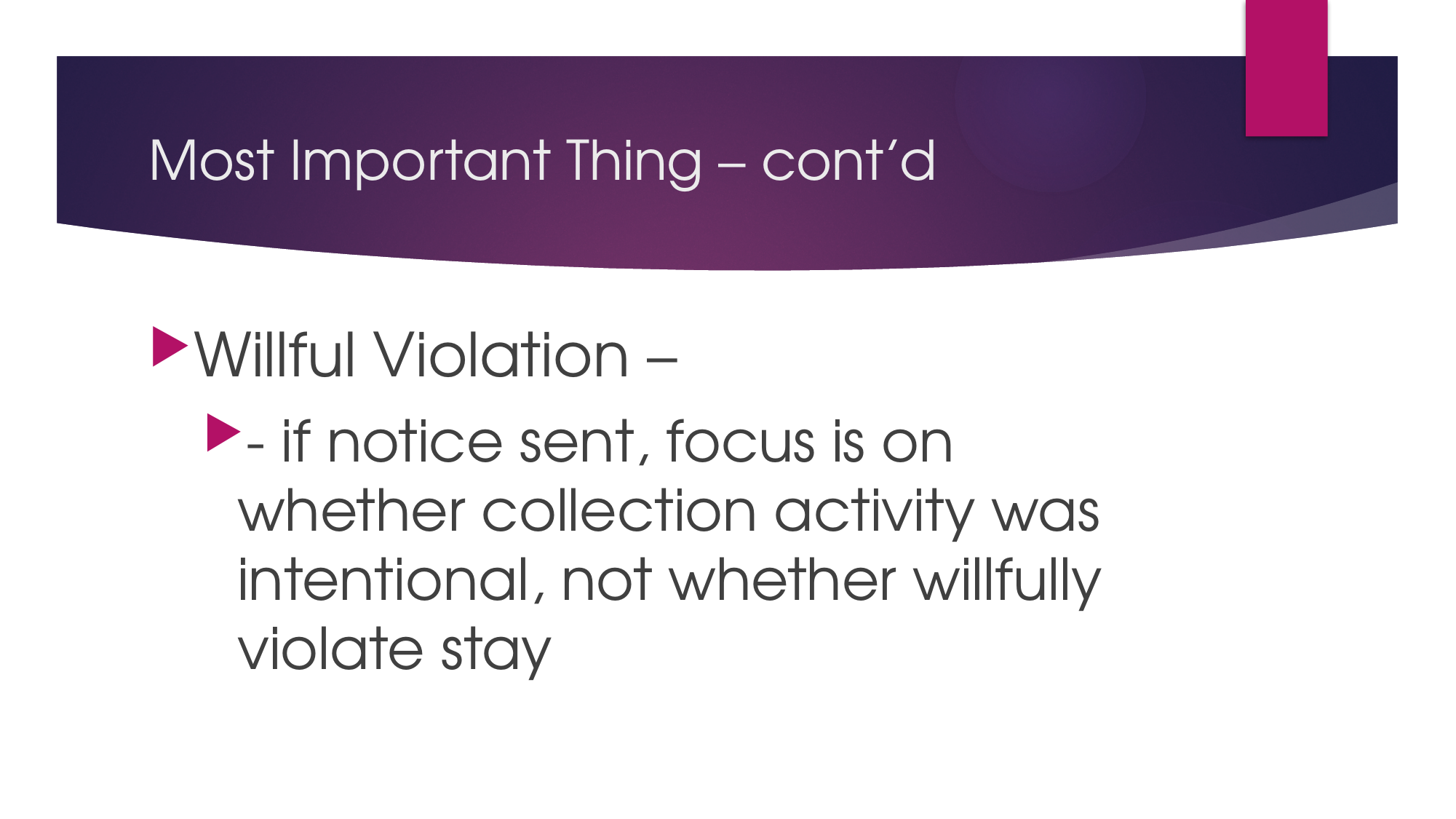

# Most Important Thing – cont’d
Willful Violation –
- if notice sent, focus is on whether collection activity was intentional, not whether willfully violate stay